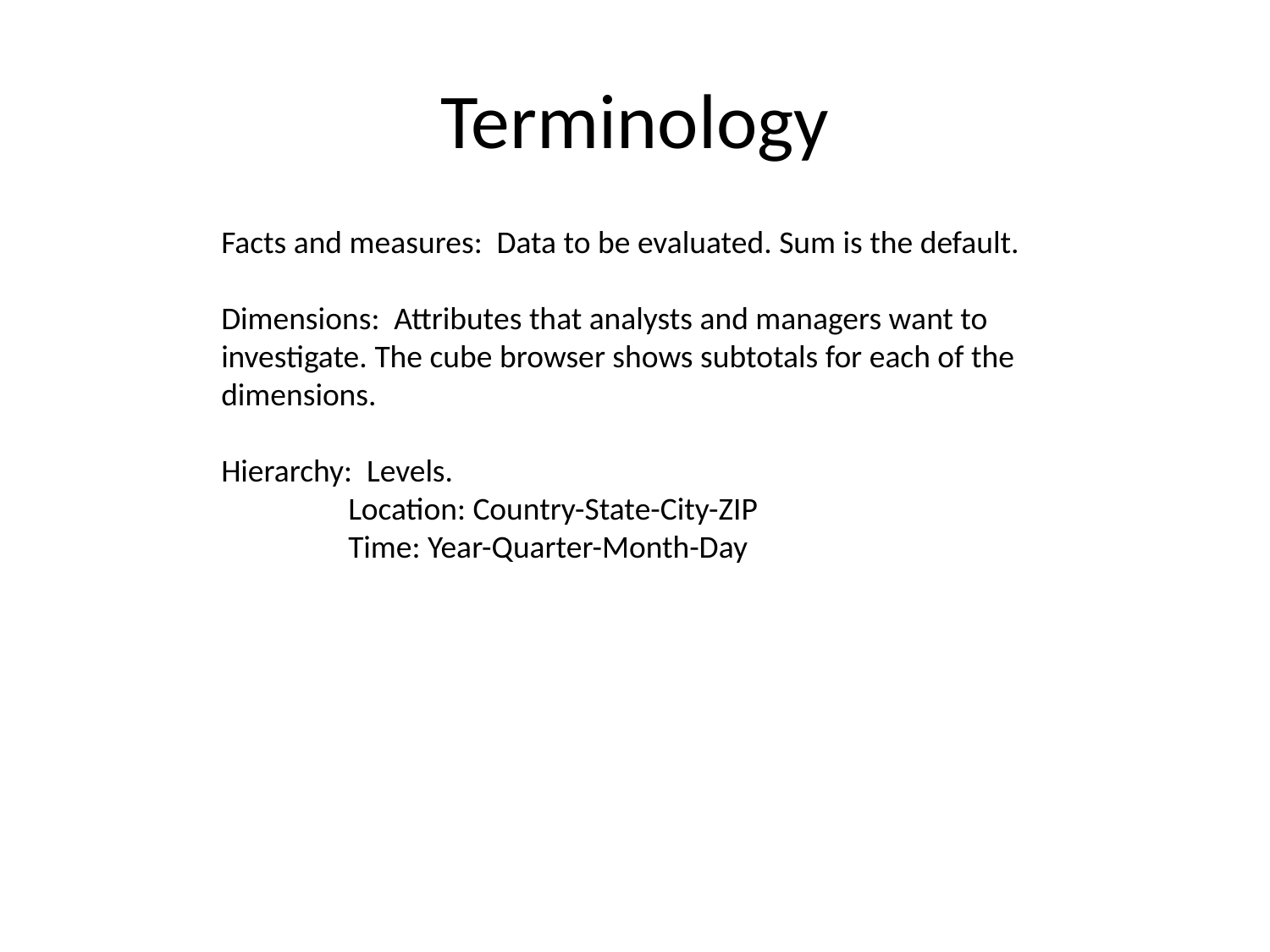

# Terminology
Facts and measures:  Data to be evaluated. Sum is the default.

Dimensions:  Attributes that analysts and managers want to investigate. The cube browser shows subtotals for each of the dimensions.

Hierarchy:  Levels.
	Location: Country-State-City-ZIP
	Time: Year-Quarter-Month-Day